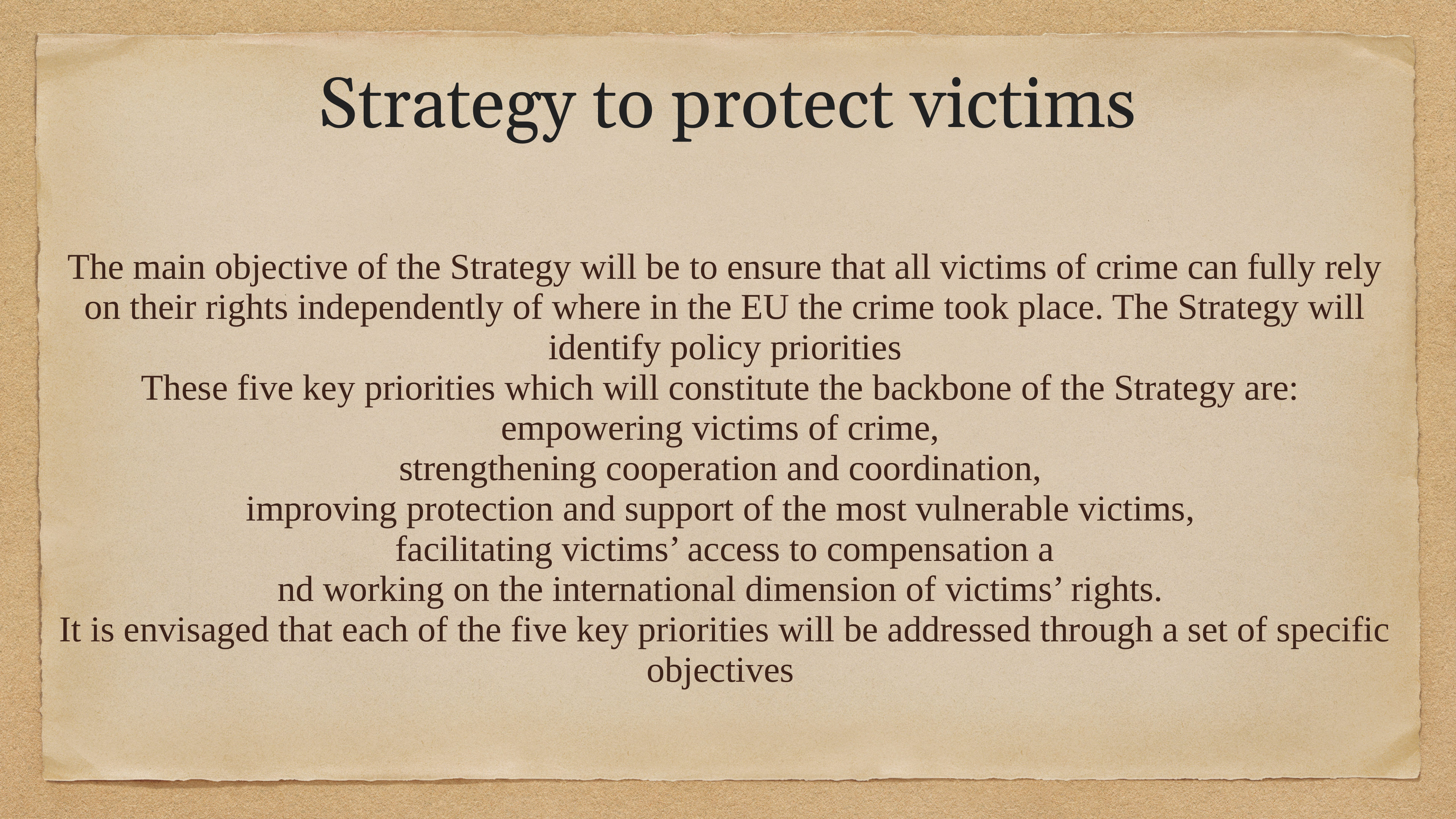

# Strategy to protect victims
| The main objective of the Strategy will be to ensure that all victims of crime can fully rely on their rights independently of where in the EU the crime took place. The Strategy will identify policy priorities These five key priorities which will constitute the backbone of the Strategy are: empowering victims of crime, strengthening cooperation and coordination, improving protection and support of the most vulnerable victims, facilitating victims’ access to compensation a nd working on the international dimension of victims’ rights.  It is envisaged that each of the five key priorities will be addressed through a set of specific objectives |
| --- |